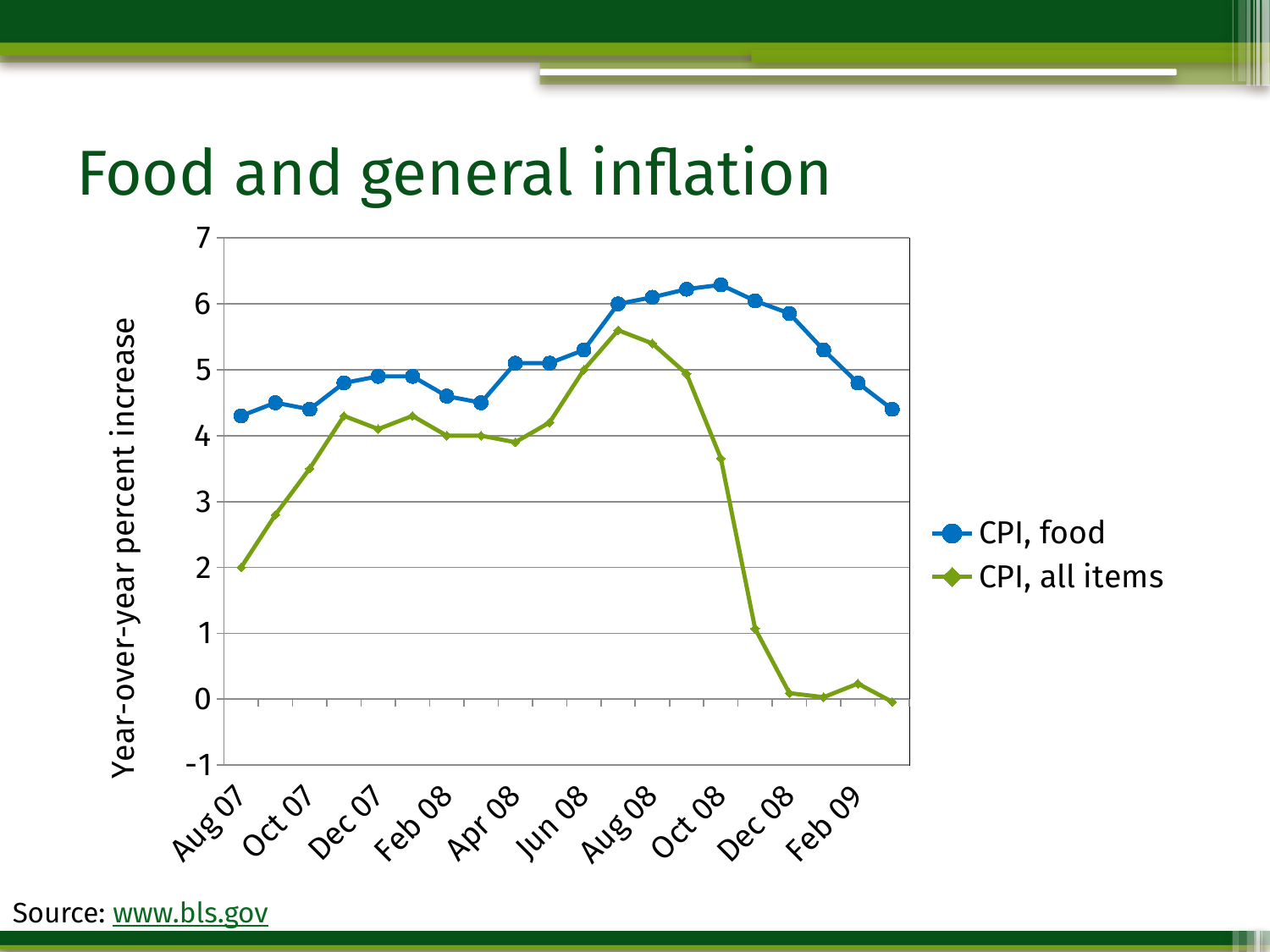

# Food and general inflation

### Chart

| Category | CPI, food | CPI, all items |
|---|---|---|
|  Aug 07 | 4.3 | 2.0 |
|  Sep 07 | 4.5 | 2.8 |
|  Oct 07 | 4.4 | 3.5 |
|  Nov 07 | 4.8 | 4.3 |
|  Dec 07 | 4.9 | 4.1 |
|  Jan 08 | 4.9 | 4.3 |
|  Feb 08 | 4.6 | 4.0 |
|  Mar 08 | 4.5 | 4.0 |
|  Apr 08 | 5.1 | 3.9 |
|  May 08 | 5.1 | 4.2 |
|  Jun 08 | 5.3 | 5.0 |
|  Jul 08 | 6.0 | 5.6 |
|  Aug 08 | 6.1 | 5.4 |
|  Sep 08 | 6.22374244294699 | 4.936927430572203 |
|  Oct 08 | 6.2887519679682775 | 3.6551862771375006 |
|  Nov 08 | 6.046238795406186 | 1.0695746918073892 |
|  Dec 08 | 5.8542650359935 | 0.09141290064560706 |
|  Jan 09 | 5.300117918875656 | 0.029846503695275806 |
|  Feb 09 | 4.79953720968036 | 0.2361910880378663 |
| Mar 09 | 4.4 | -0.04000000000000002 |

Source: www.bls.gov